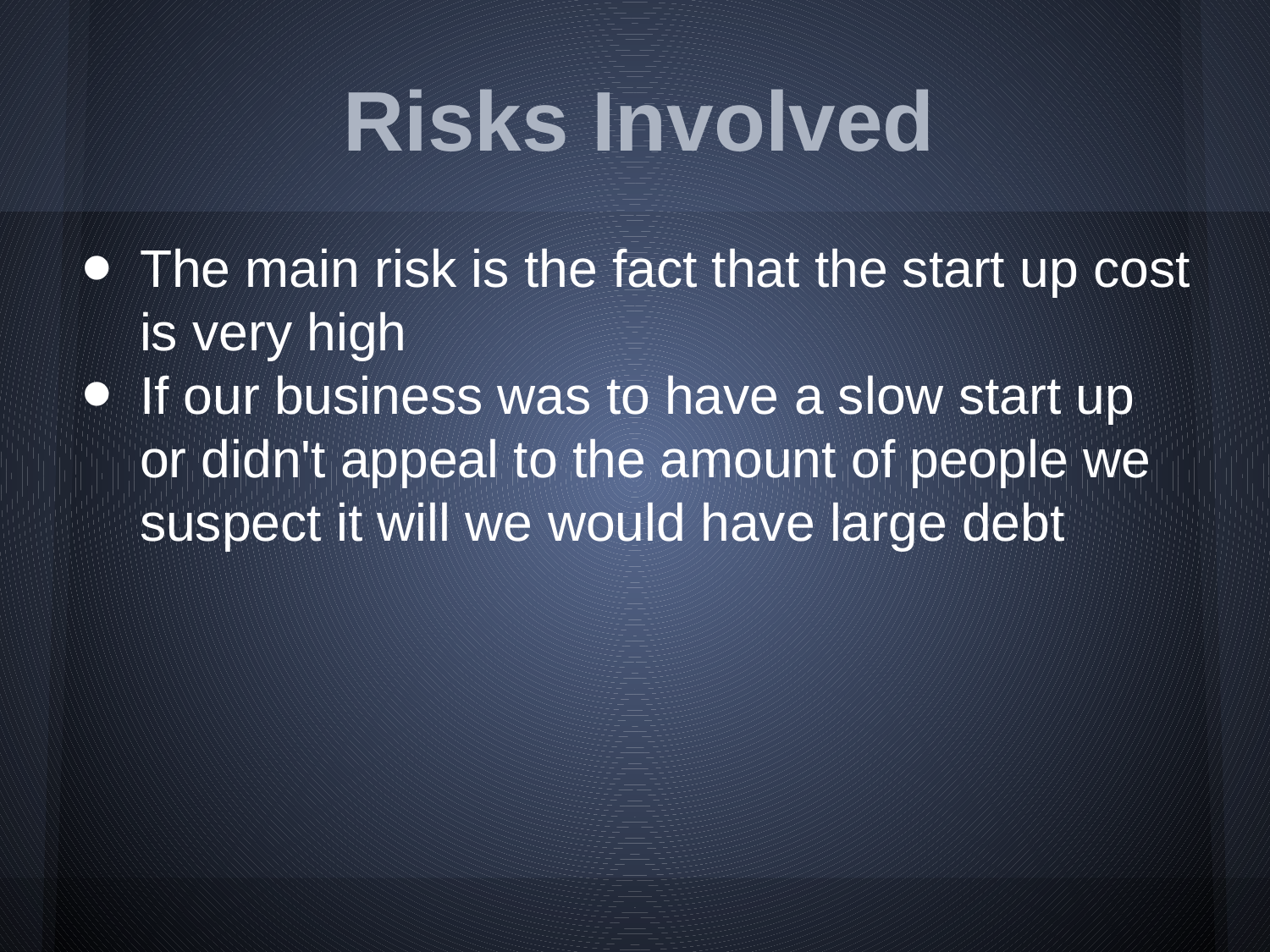

# Risks Involved
The main risk is the fact that the start up cost is very high
If our business was to have a slow start up or didn't appeal to the amount of people we suspect it will we would have large debt